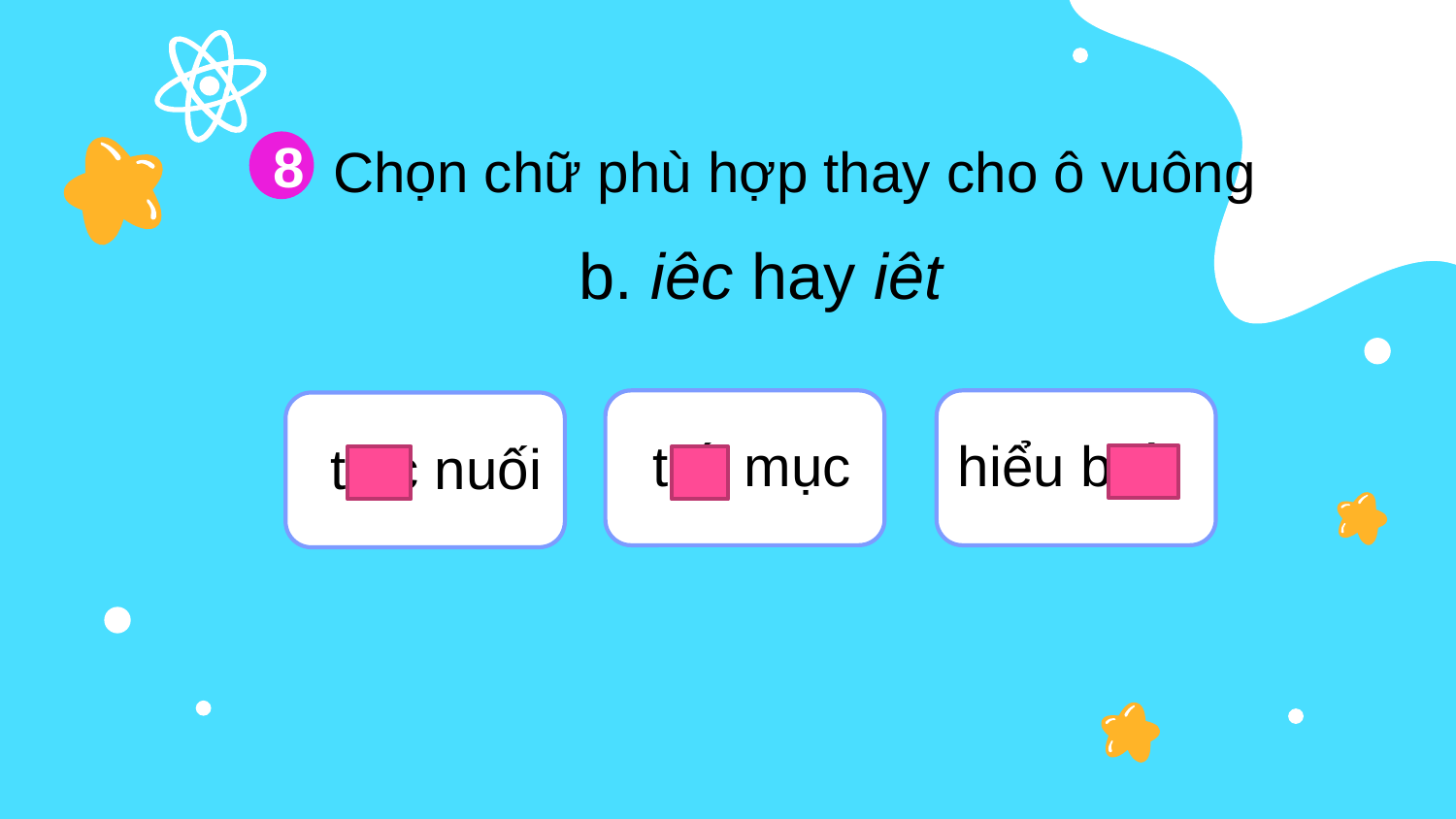

Chọn chữ phù hợp thay cho ô vuông
8

b. iêc hay iêt

tiết mục
hiểu biết
tiếc nuối